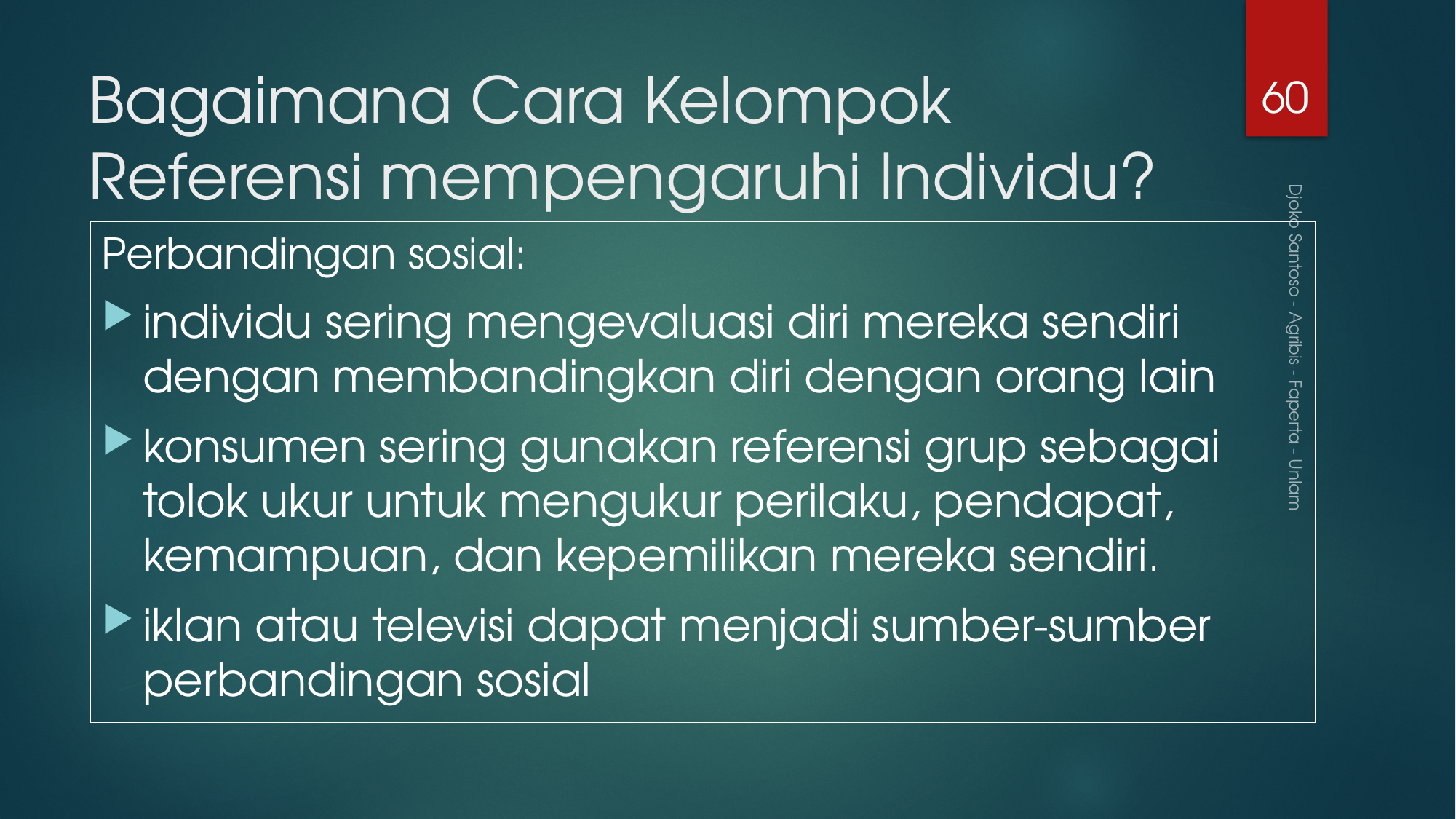

60
# Bagaimana Cara Kelompok Referensi mempengaruhi Individu?
Perbandingan sosial:
individu sering mengevaluasi diri mereka sendiri dengan membandingkan diri dengan orang lain
konsumen sering gunakan referensi grup sebagai tolok ukur untuk mengukur perilaku, pendapat, kemampuan, dan kepemilikan mereka sendiri.
iklan atau televisi dapat menjadi sumber-sumber perbandingan sosial
Djoko Santoso - Agribis - Faperta - Unlam